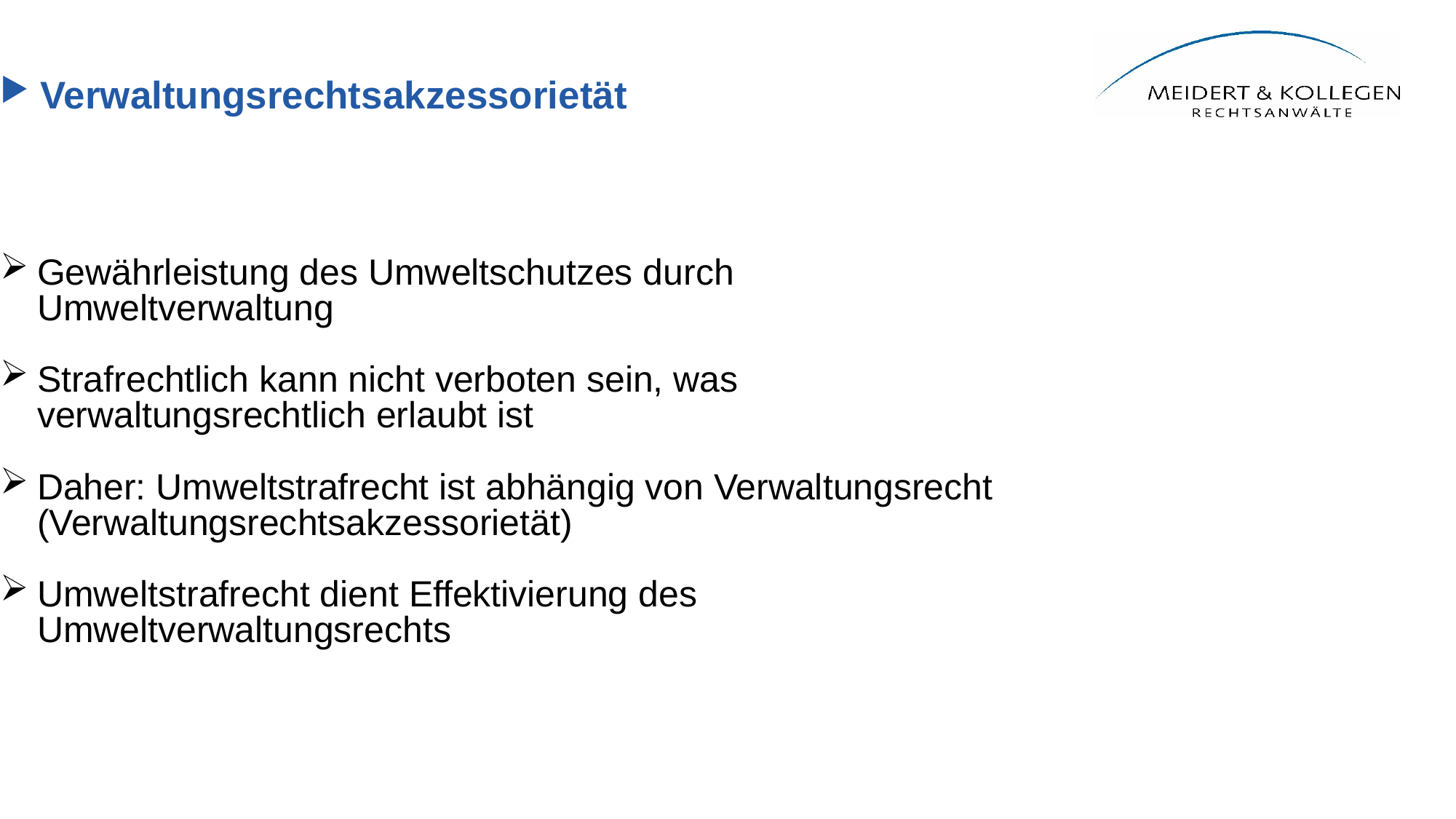

Verwaltungsrechtsakzessorietät
Gewährleistung des Umweltschutzes durch Umweltverwaltung

Strafrechtlich kann nicht verboten sein, was verwaltungsrechtlich erlaubt ist

Daher: Umweltstrafrecht ist abhängig von Verwaltungsrecht (Verwaltungsrechtsakzessorietät)

Umweltstrafrecht dient Effektivierung des Umweltverwaltungsrechts